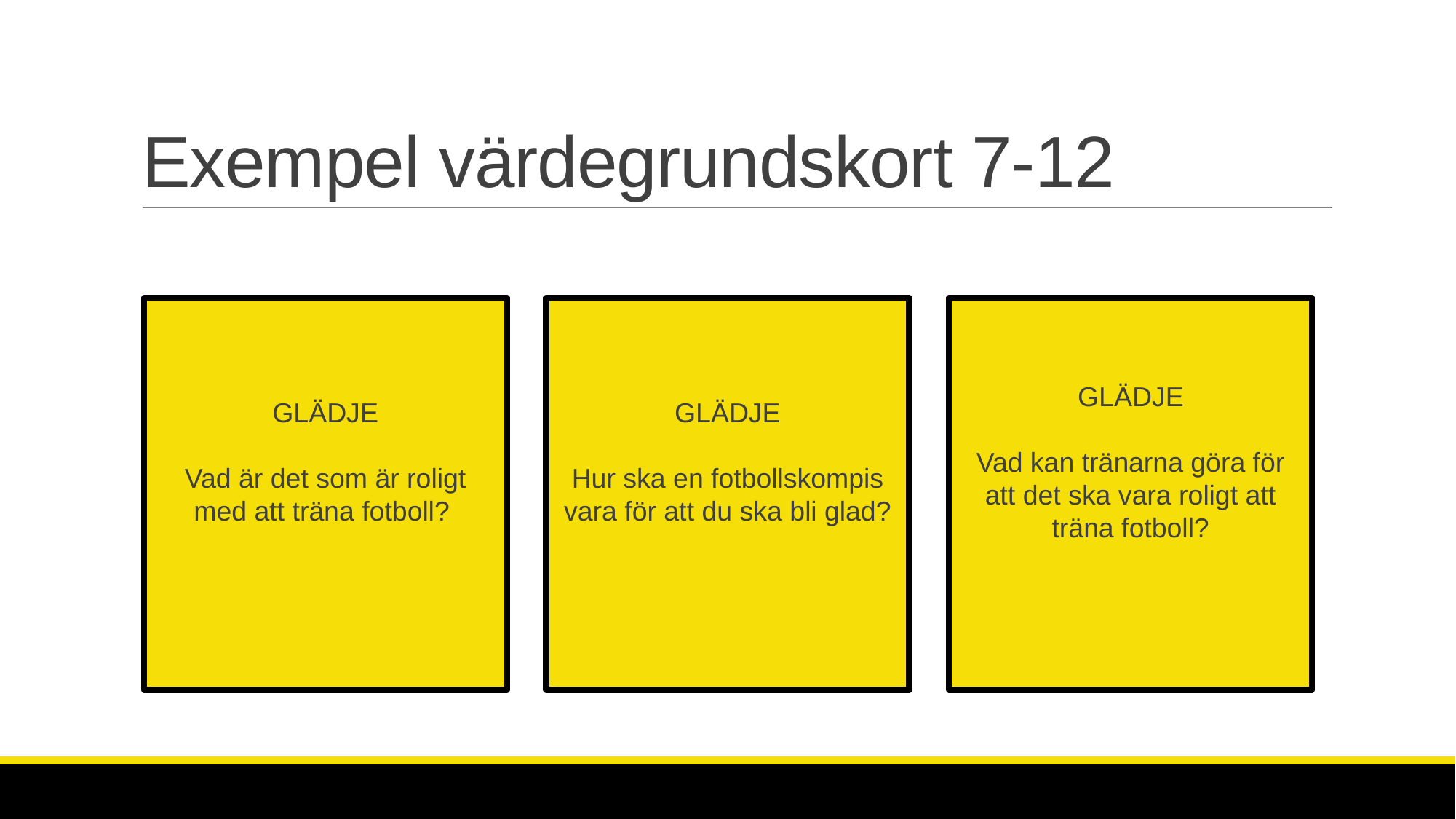

# Exempel värdegrundskort 7-12
GLÄDJE

Vad är det som är roligt med att träna fotboll?

GLÄDJE

Vad är det som är roligt med  att träna fotboll?

GLÄDJE

Vad kan tränarna göra för att det ska vara roligt att träna fotboll?

GLÄDJE

Hur ska en fotbollskompis vara för att du ska bli glad?

GLÄDJE

Hur ska en fotbollskompis vara för att du ska bli glad?